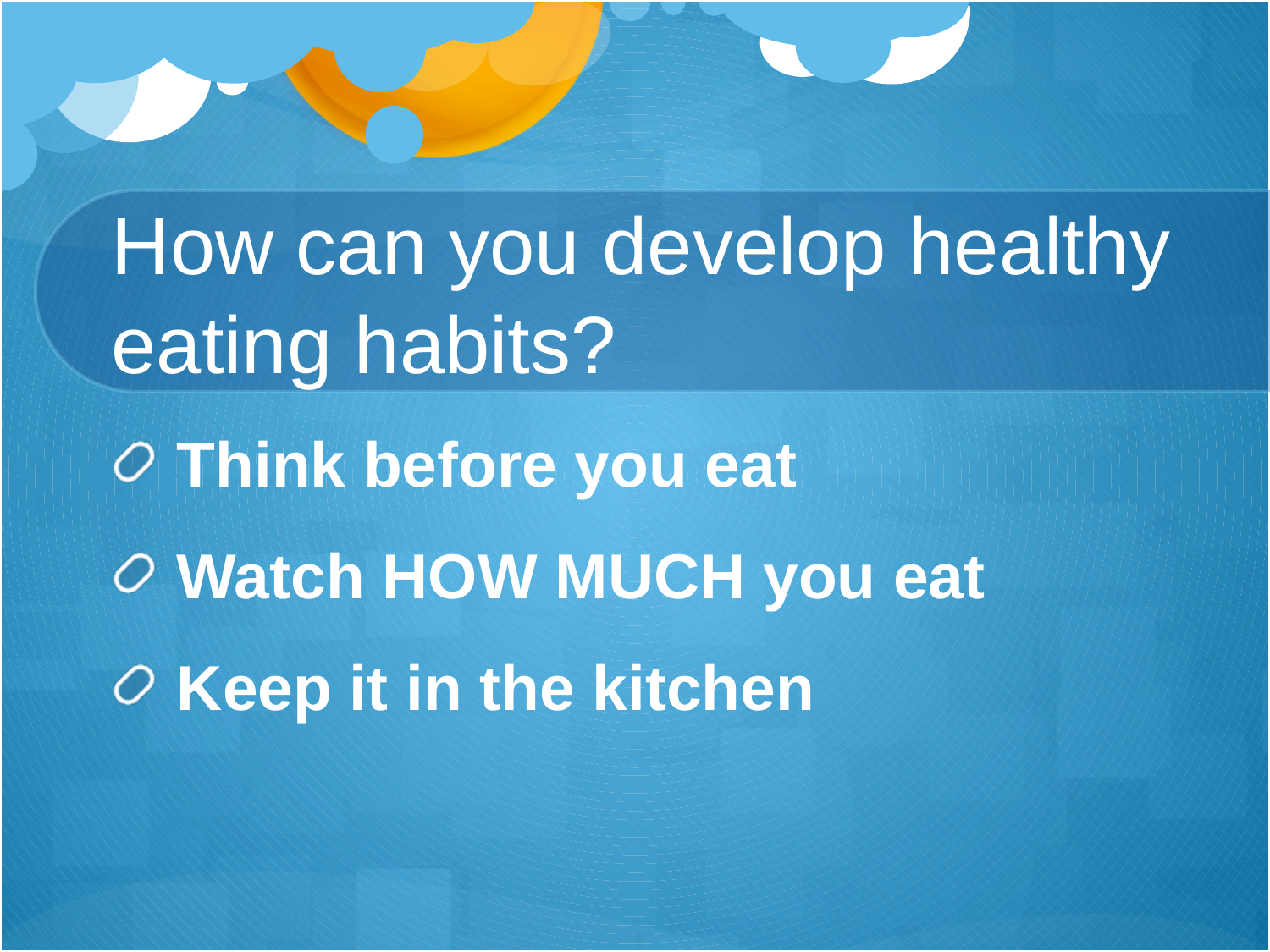

# How can you develop healthy eating habits?

 Think before you eat
 Watch HOW MUCH you eat
 Keep it in the kitchen